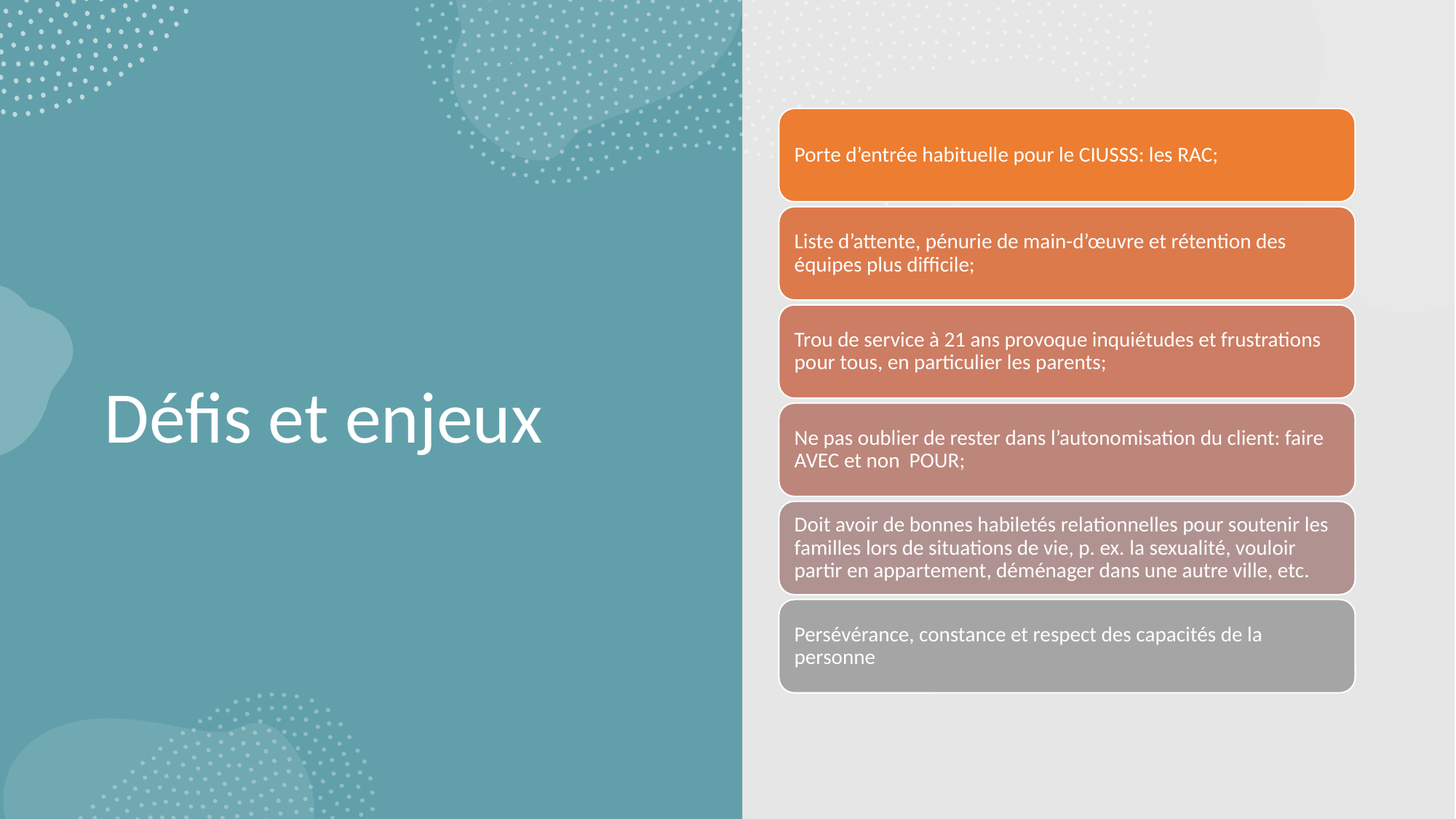

Porte d’entrée habituelle pour le CIUSSS: les RAC;
Liste d’attente, pénurie de main-d’œuvre et rétention des équipes plus difficile;
Trou de service à 21 ans provoque inquiétudes et frustrations pour tous, en particulier les parents;
Ne pas oublier de rester dans l’autonomisation du client: faire AVEC et non  POUR;
Doit avoir de bonnes habiletés relationnelles pour soutenir les familles lors de situations de vie, p. ex. la sexualité, vouloir partir en appartement, déménager dans une autre ville, etc.
Persévérance, constance et respect des capacités de la personne
# Défis et enjeux